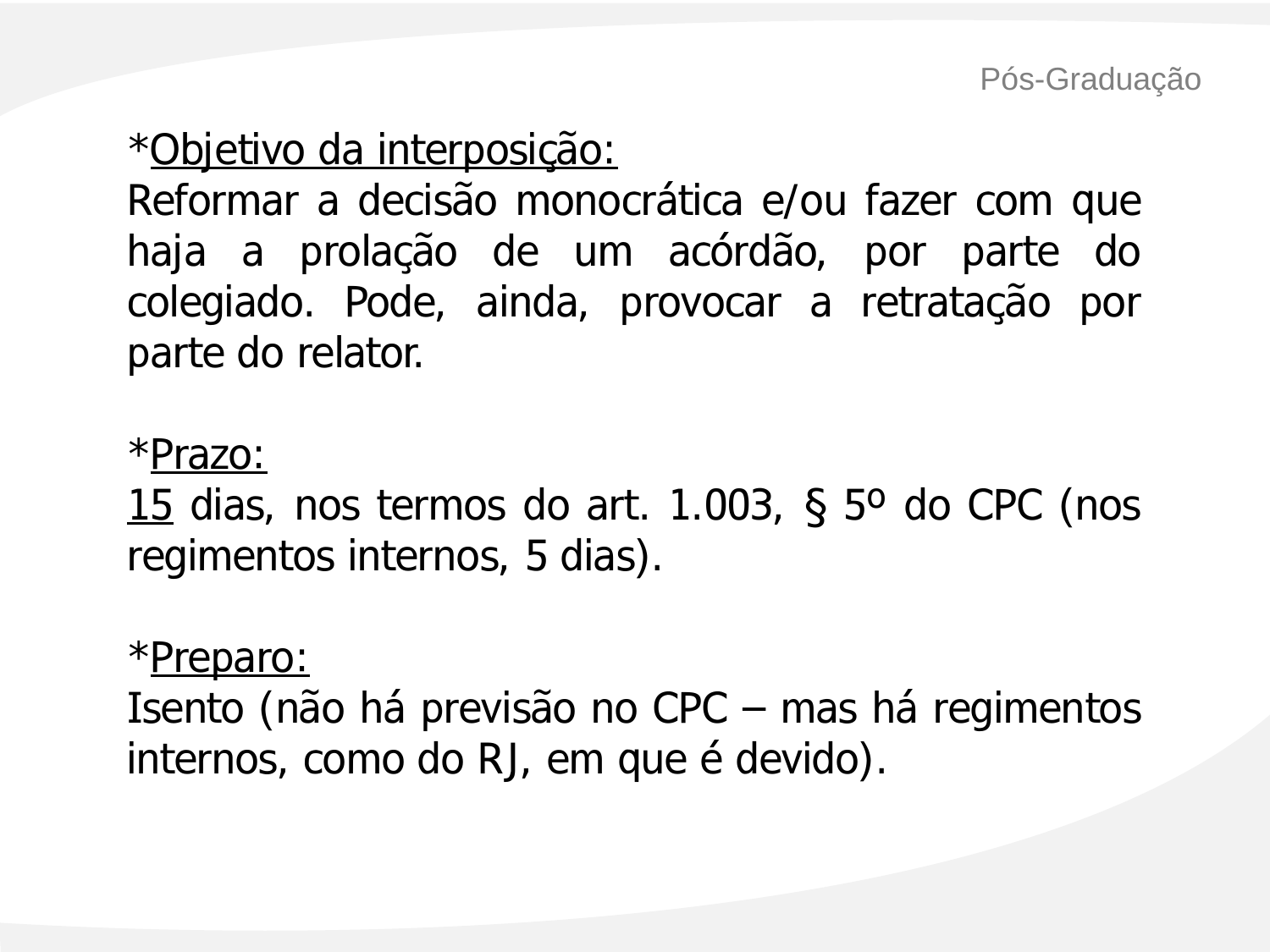

# Pós-Graduação
*Objetivo da interposição:
Reformar a decisão monocrática e/ou fazer com que haja a prolação de um acórdão, por parte do colegiado. Pode, ainda, provocar a retratação por parte do relator.

*Prazo:
15 dias, nos termos do art. 1.003, § 5º do CPC (nos regimentos internos, 5 dias).

*Preparo:
Isento (não há previsão no CPC – mas há regimentos internos, como do RJ, em que é devido).